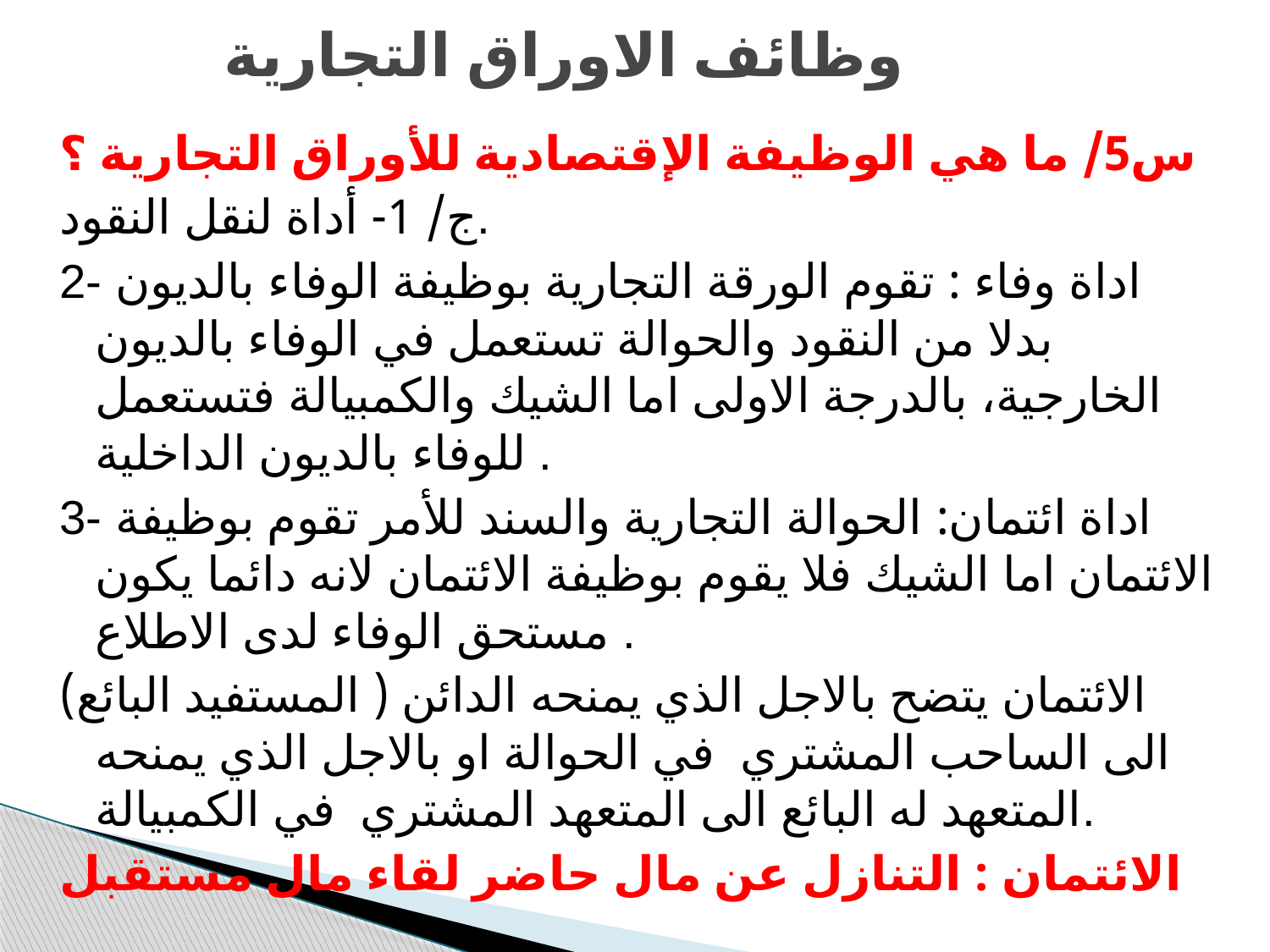

# وظائف الاوراق التجارية
س5/ ما هي الوظيفة الإقتصادية للأوراق التجارية ؟
ج/ 1- أداة لنقل النقود.
2- اداة وفاء : تقوم الورقة التجارية بوظيفة الوفاء بالديون بدلا من النقود والحوالة تستعمل في الوفاء بالديون الخارجية، بالدرجة الاولى اما الشيك والكمبيالة فتستعمل للوفاء بالديون الداخلية .
3- اداة ائتمان: الحوالة التجارية والسند للأمر تقوم بوظيفة الائتمان اما الشيك فلا يقوم بوظيفة الائتمان لانه دائما يكون مستحق الوفاء لدى الاطلاع .
الائتمان يتضح بالاجل الذي يمنحه الدائن ( المستفيد البائع) الى الساحب المشتري  في الحوالة او بالاجل الذي يمنحه المتعهد له البائع الى المتعهد المشتري  في الكمبيالة.
الائتمان : التنازل عن مال حاضر لقاء مال مستقبل